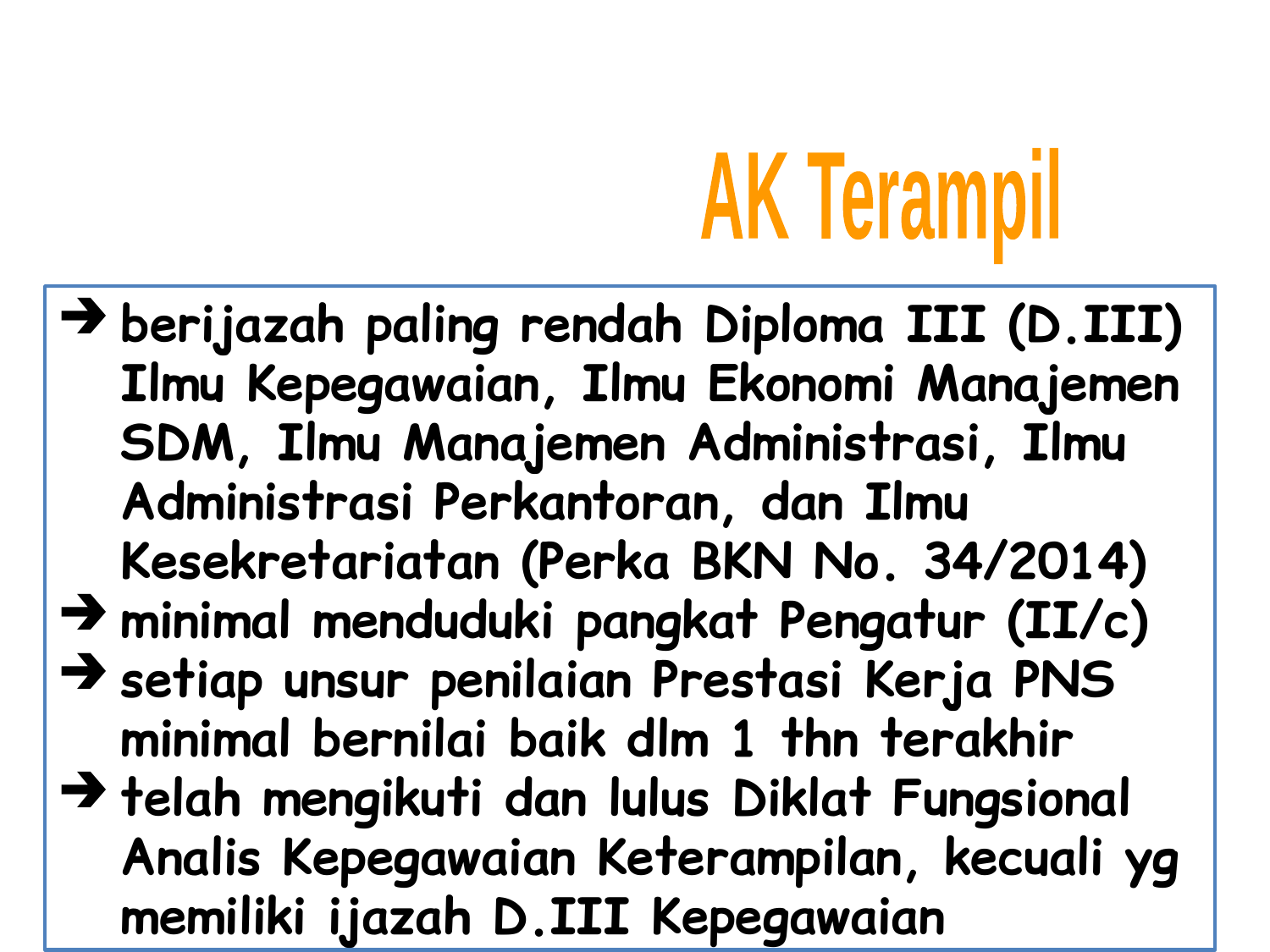

pengangkatan pertama kali
AK Terampil
berijazah paling rendah Diploma III (D.III) Ilmu Kepegawaian, Ilmu Ekonomi Manajemen SDM, Ilmu Manajemen Administrasi, Ilmu Administrasi Perkantoran, dan Ilmu Kesekretariatan (Perka BKN No. 34/2014)
minimal menduduki pangkat Pengatur (II/c)
setiap unsur penilaian Prestasi Kerja PNS minimal bernilai baik dlm 1 thn terakhir
telah mengikuti dan lulus Diklat Fungsional Analis Kepegawaian Keterampilan, kecuali yg memiliki ijazah D.III Kepegawaian